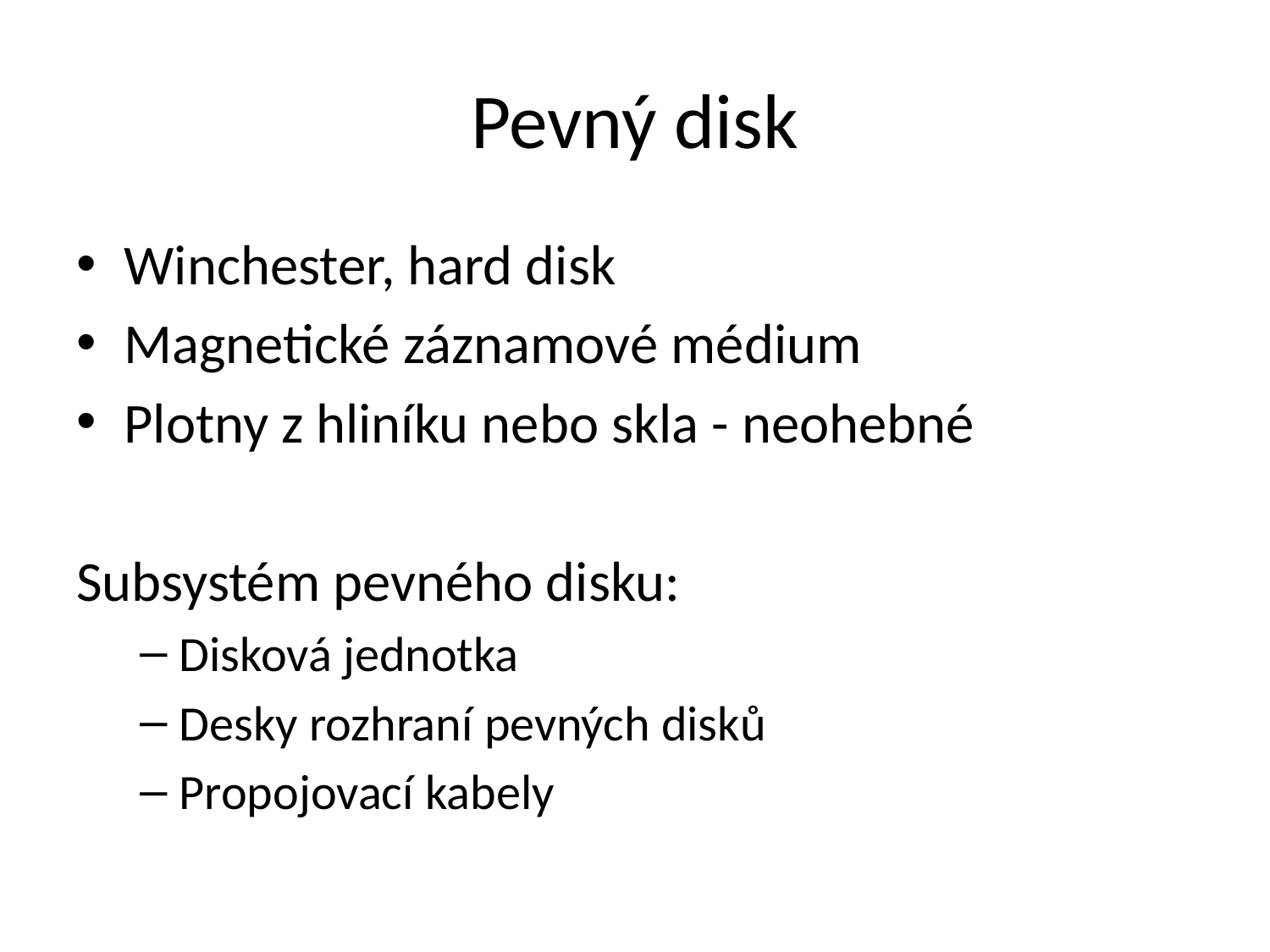

# Pevný disk
Winchester, hard disk
Magnetické záznamové médium
Plotny z hliníku nebo skla - neohebné

Subsystém pevného disku:
Disková jednotka
Desky rozhraní pevných disků
Propojovací kabely